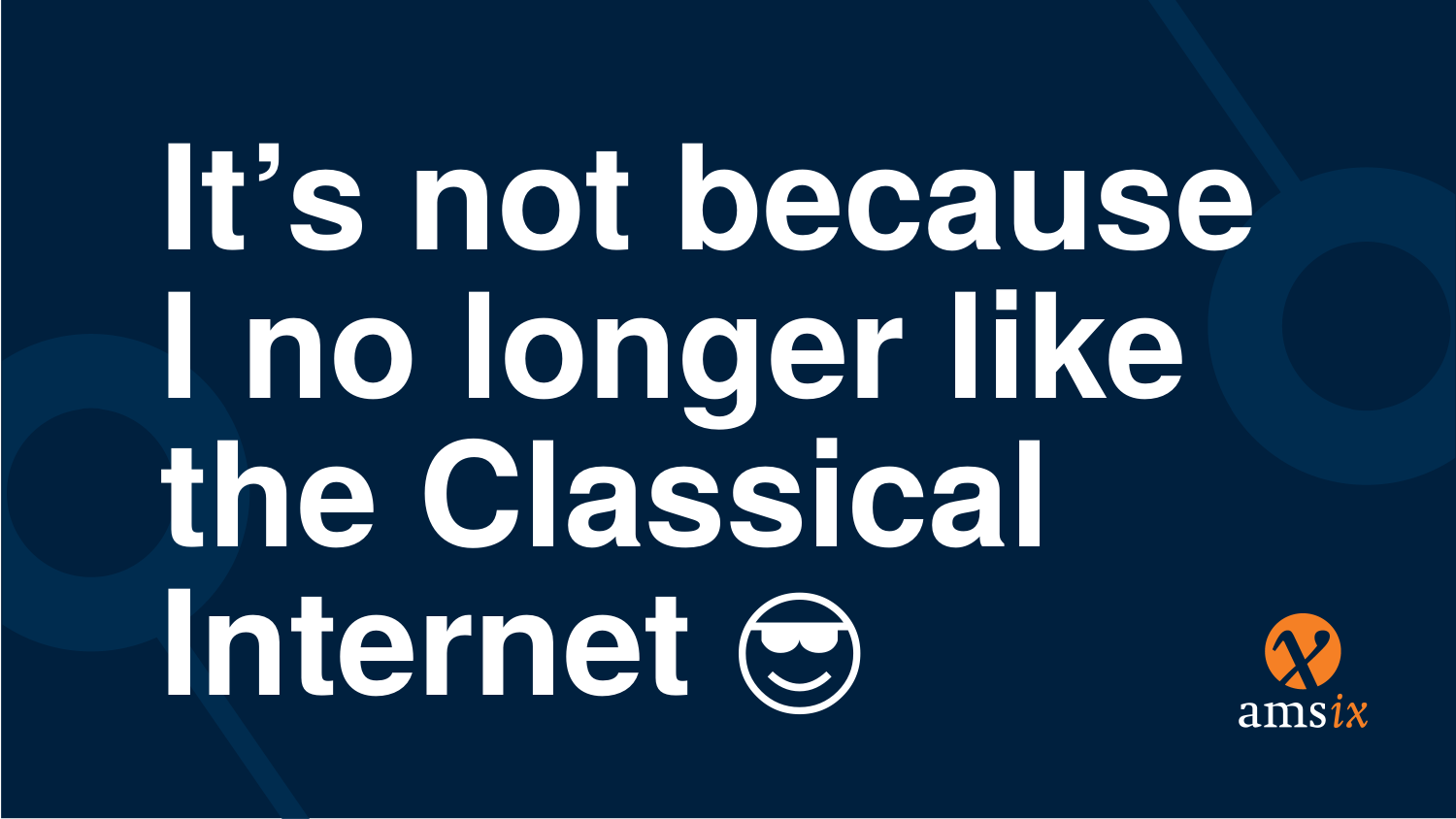

# It’s not because I no longer like the Classical Internet 😎